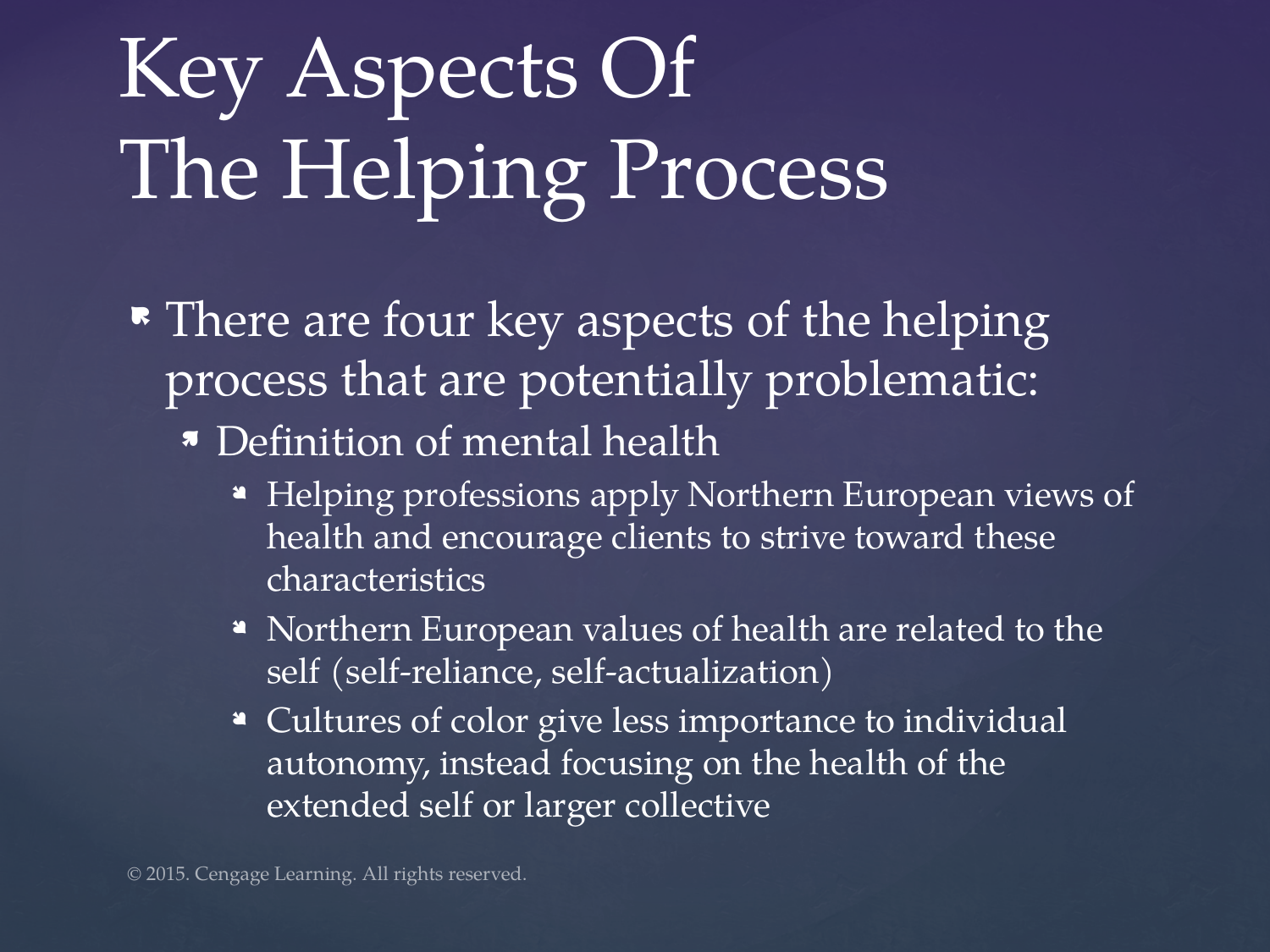

# Key Aspects Of The Helping Process
There are four key aspects of the helping process that are potentially problematic:
Definition of mental health
Helping professions apply Northern European views of health and encourage clients to strive toward these characteristics
Northern European values of health are related to the self (self-reliance, self-actualization)
Cultures of color give less importance to individual autonomy, instead focusing on the health of the extended self or larger collective
© 2015. Cengage Learning. All rights reserved.